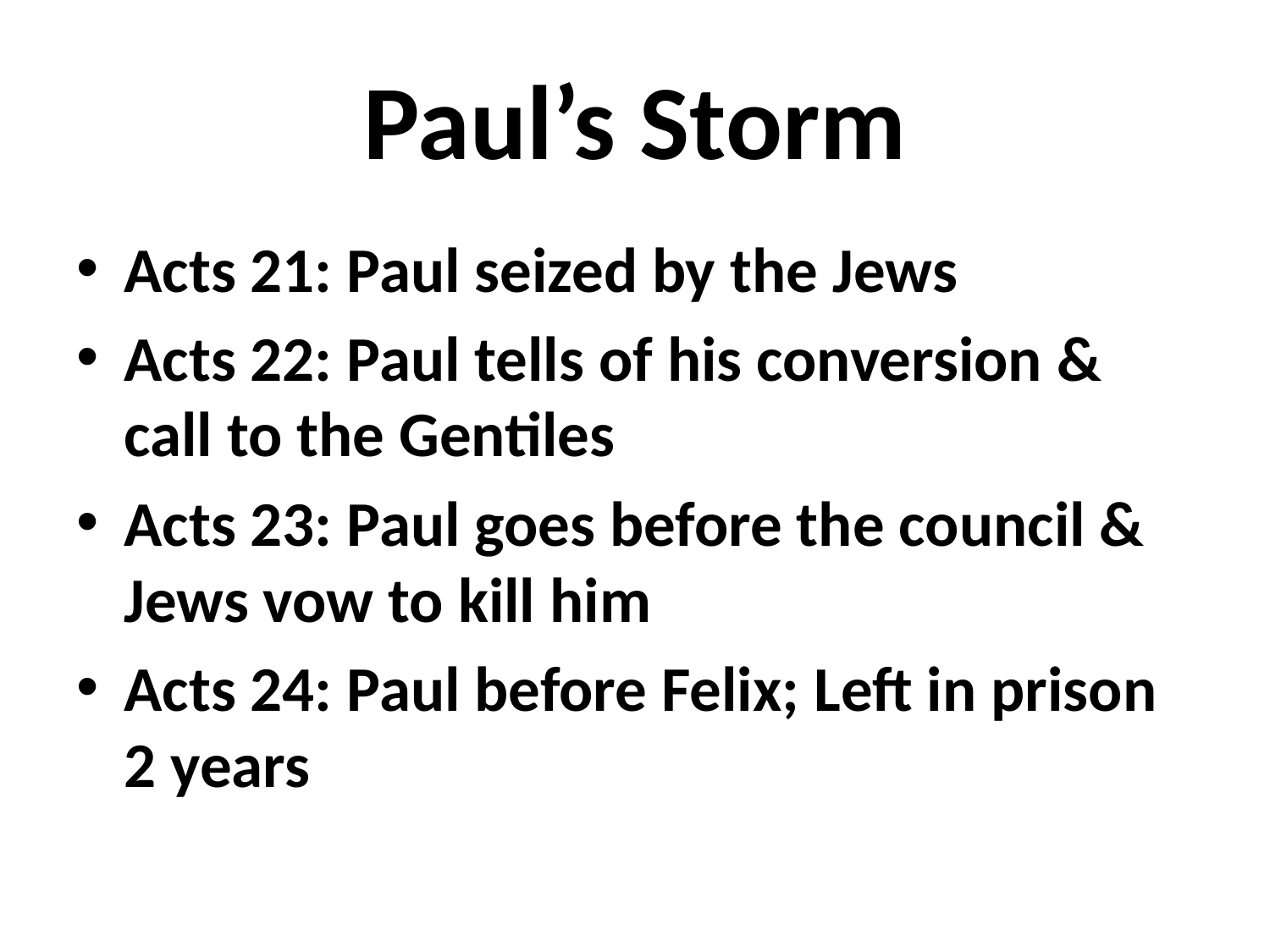

# Paul’s Storm
Acts 21: Paul seized by the Jews
Acts 22: Paul tells of his conversion & call to the Gentiles
Acts 23: Paul goes before the council & Jews vow to kill him
Acts 24: Paul before Felix; Left in prison 2 years